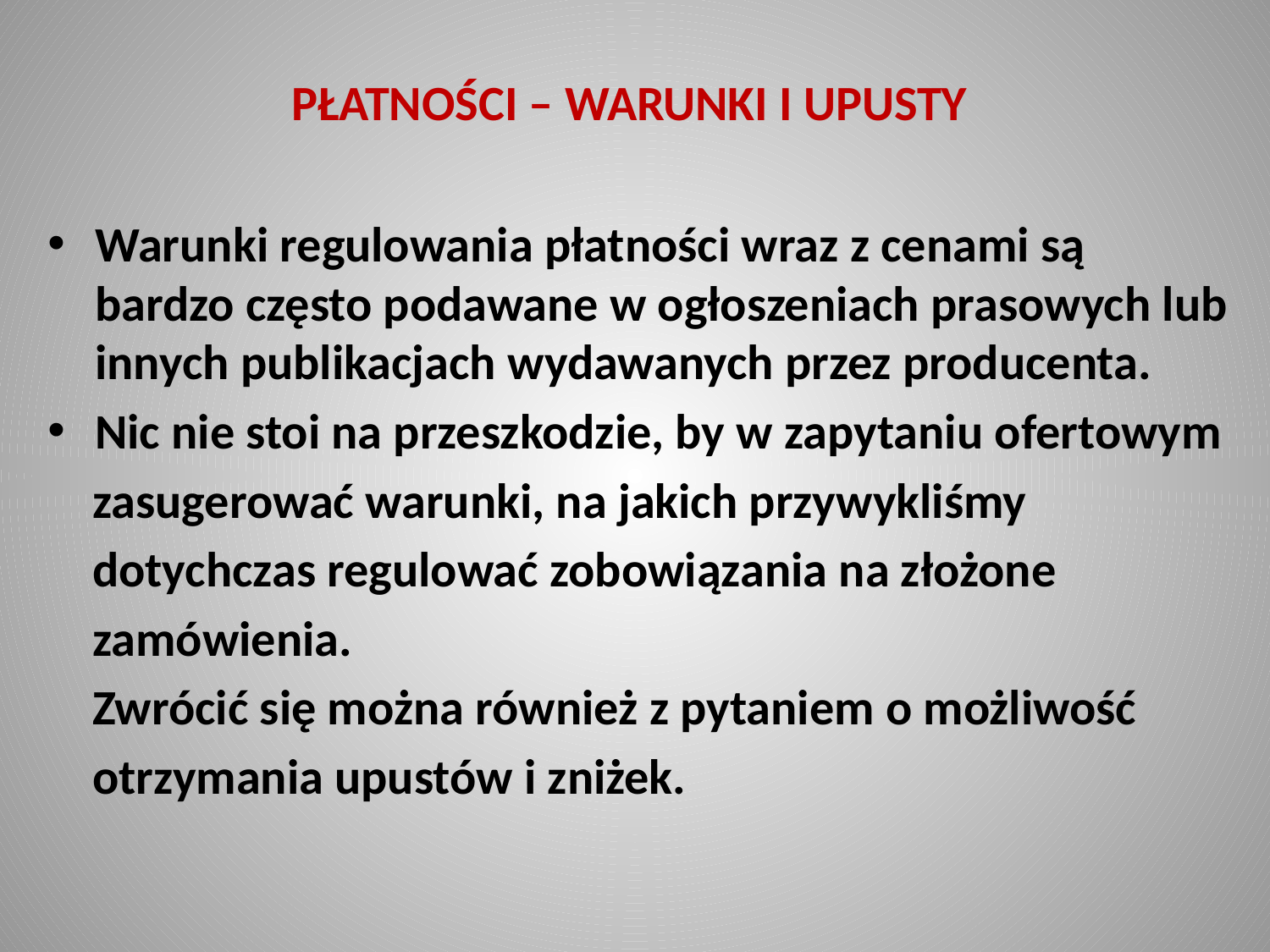

# PŁATNOŚCI – WARUNKI I UPUSTY
Warunki regulowania płatności wraz z cenami są bardzo często podawane w ogłoszeniach prasowych lub innych publikacjach wydawanych przez producenta.
Nic nie stoi na przeszkodzie, by w zapytaniu ofertowym
    zasugerować warunki, na jakich przywykliśmy
    dotychczas regulować zobowiązania na złożone
    zamówienia.
    Zwrócić się można również z pytaniem o możliwość
    otrzymania upustów i zniżek.